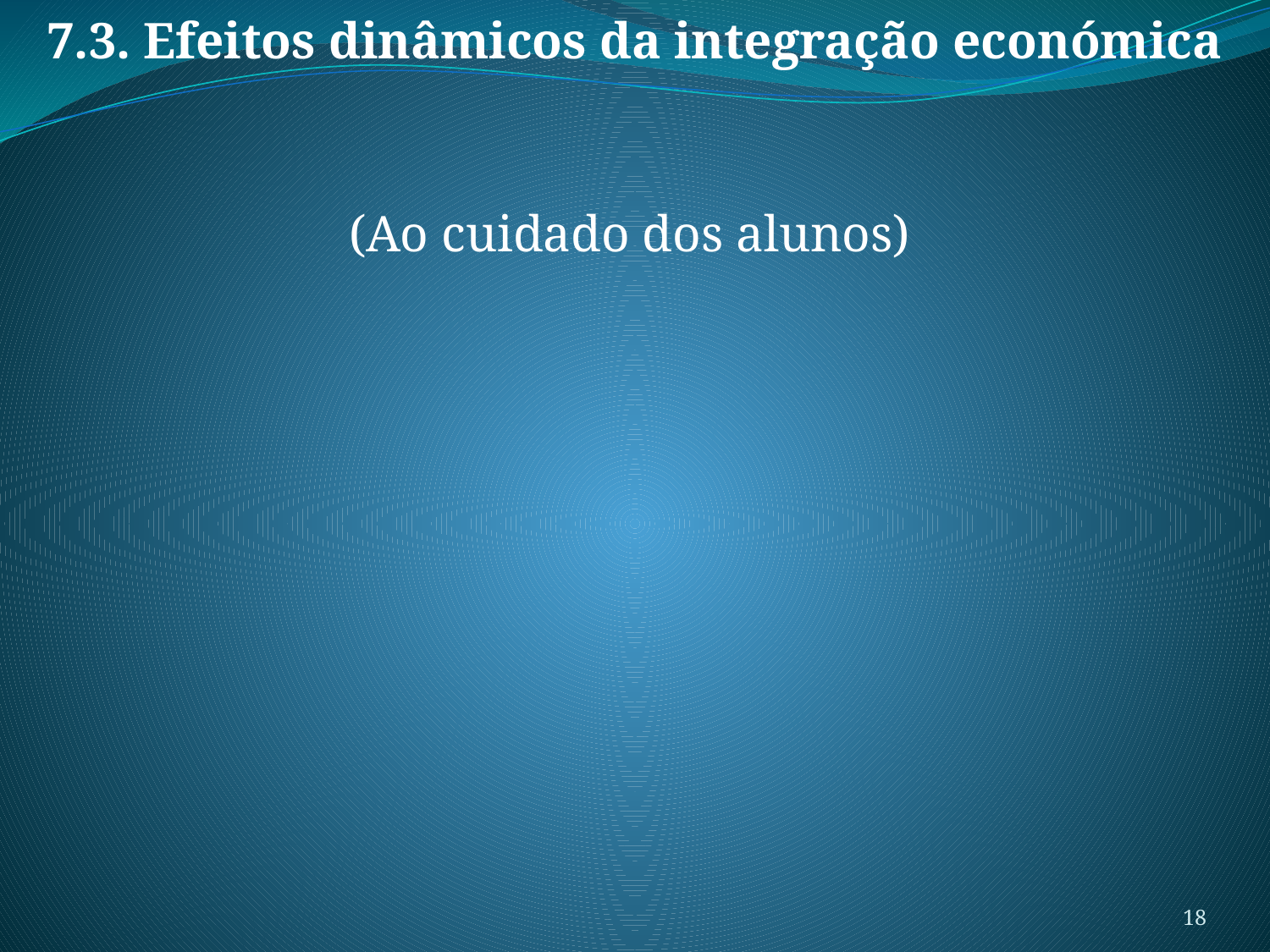

7.3. Efeitos dinâmicos da integração económica

(Ao cuidado dos alunos)
18